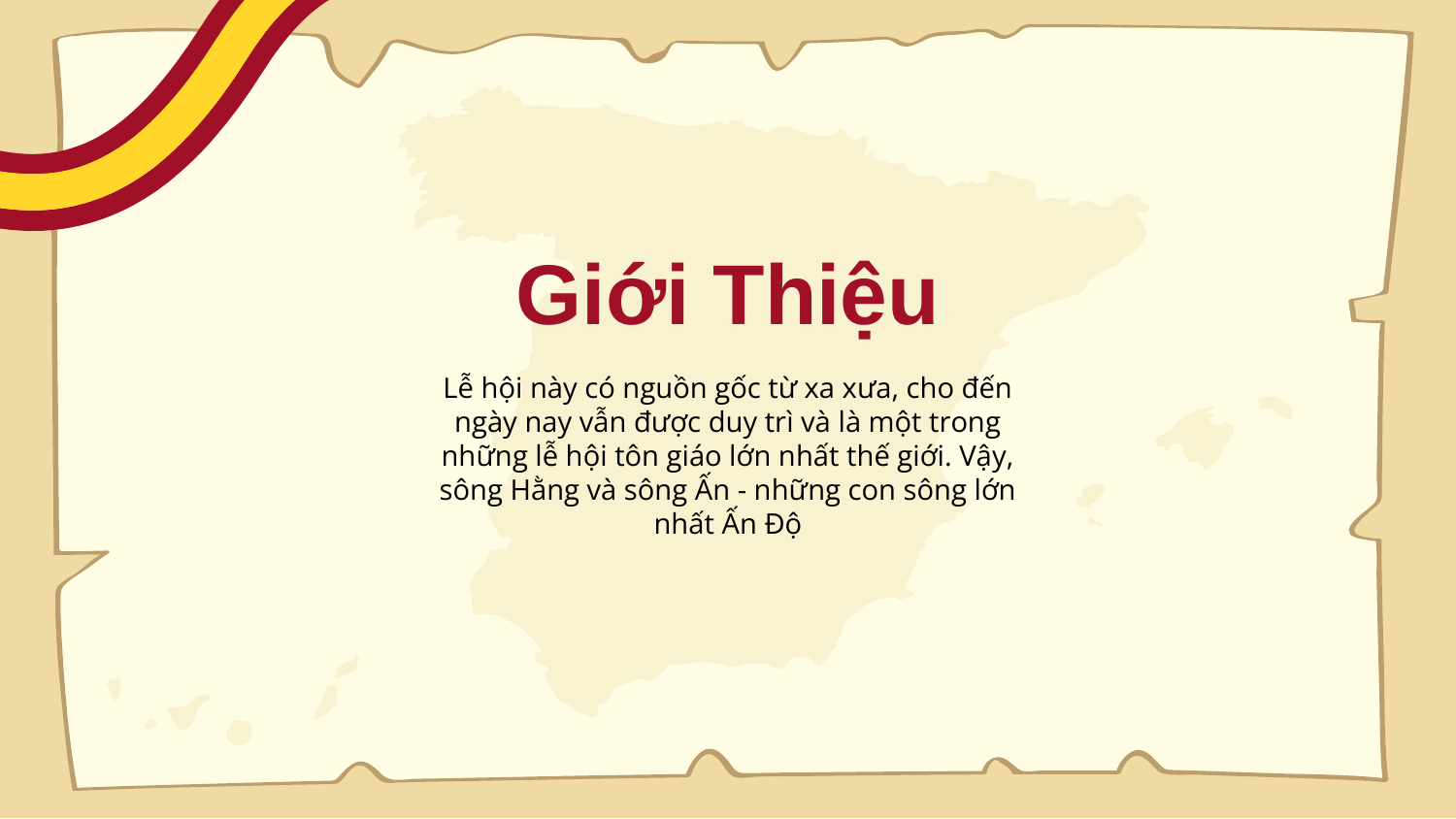

# Giới Thiệu
Lễ hội này có nguồn gốc từ xa xưa, cho đến ngày nay vẫn được duy trì và là một trong những lễ hội tôn giáo lớn nhất thế giới. Vậy, sông Hằng và sông Ấn - những con sông lớn nhất Ấn Độ